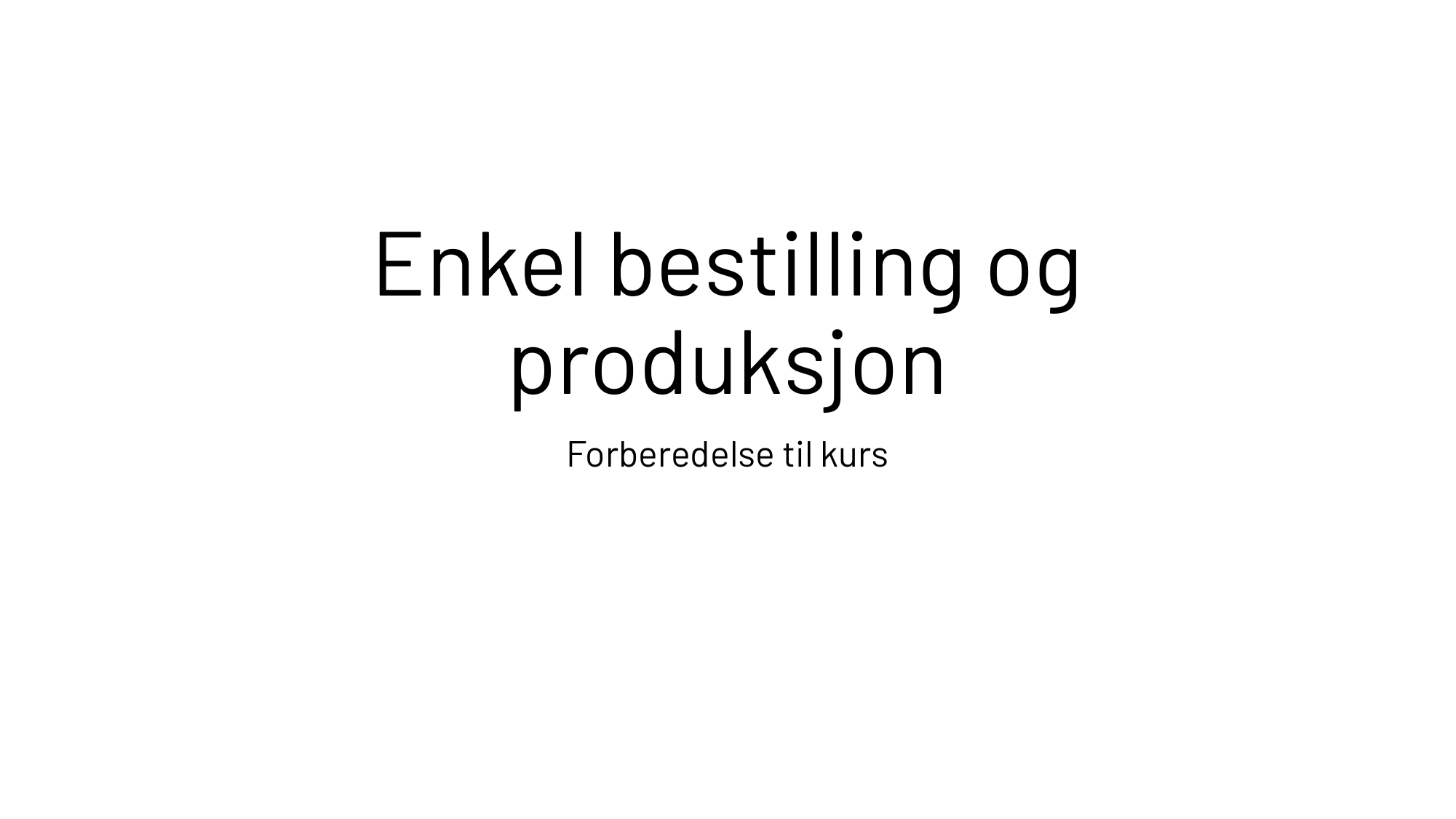

# Enkel bestilling og produksjon
Forberedelse til kurs